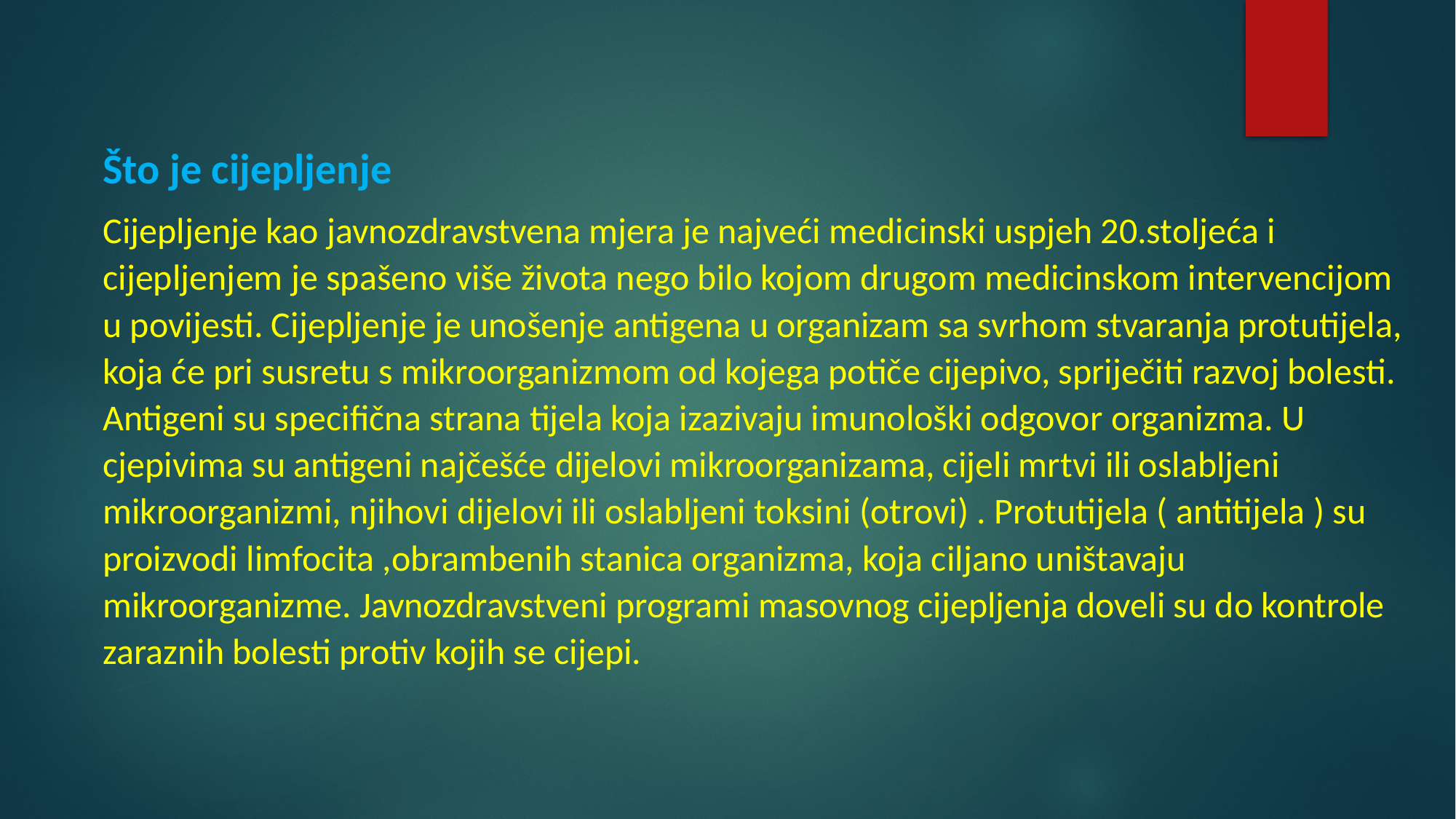

Što je cijepljenje
Cijepljenje kao javnozdravstvena mjera je najveći medicinski uspjeh 20.stoljeća i cijepljenjem je spašeno više života nego bilo kojom drugom medicinskom intervencijom u povijesti. Cijepljenje je unošenje antigena u organizam sa svrhom stvaranja protutijela, koja će pri susretu s mikroorganizmom od kojega potiče cijepivo, spriječiti razvoj bolesti. Antigeni su specifična strana tijela koja izazivaju imunološki odgovor organizma. U cjepivima su antigeni najčešće dijelovi mikroorganizama, cijeli mrtvi ili oslabljeni mikroorganizmi, njihovi dijelovi ili oslabljeni toksini (otrovi) . Protutijela ( antitijela ) su proizvodi limfocita ,obrambenih stanica organizma, koja ciljano uništavaju mikroorganizme. Javnozdravstveni programi masovnog cijepljenja doveli su do kontrole zaraznih bolesti protiv kojih se cijepi.